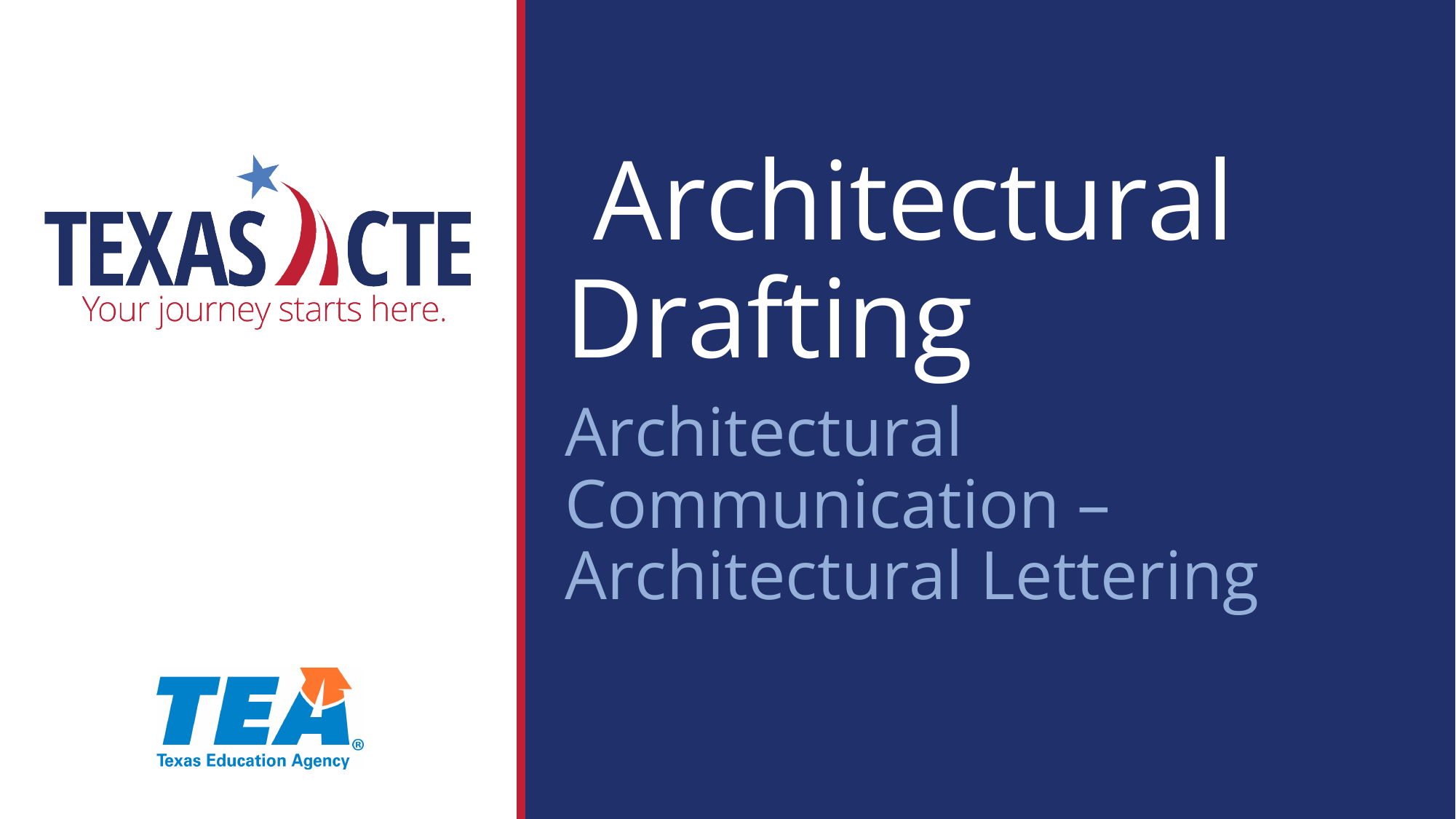

Architectural Drafting
Architectural Communication – Architectural Lettering